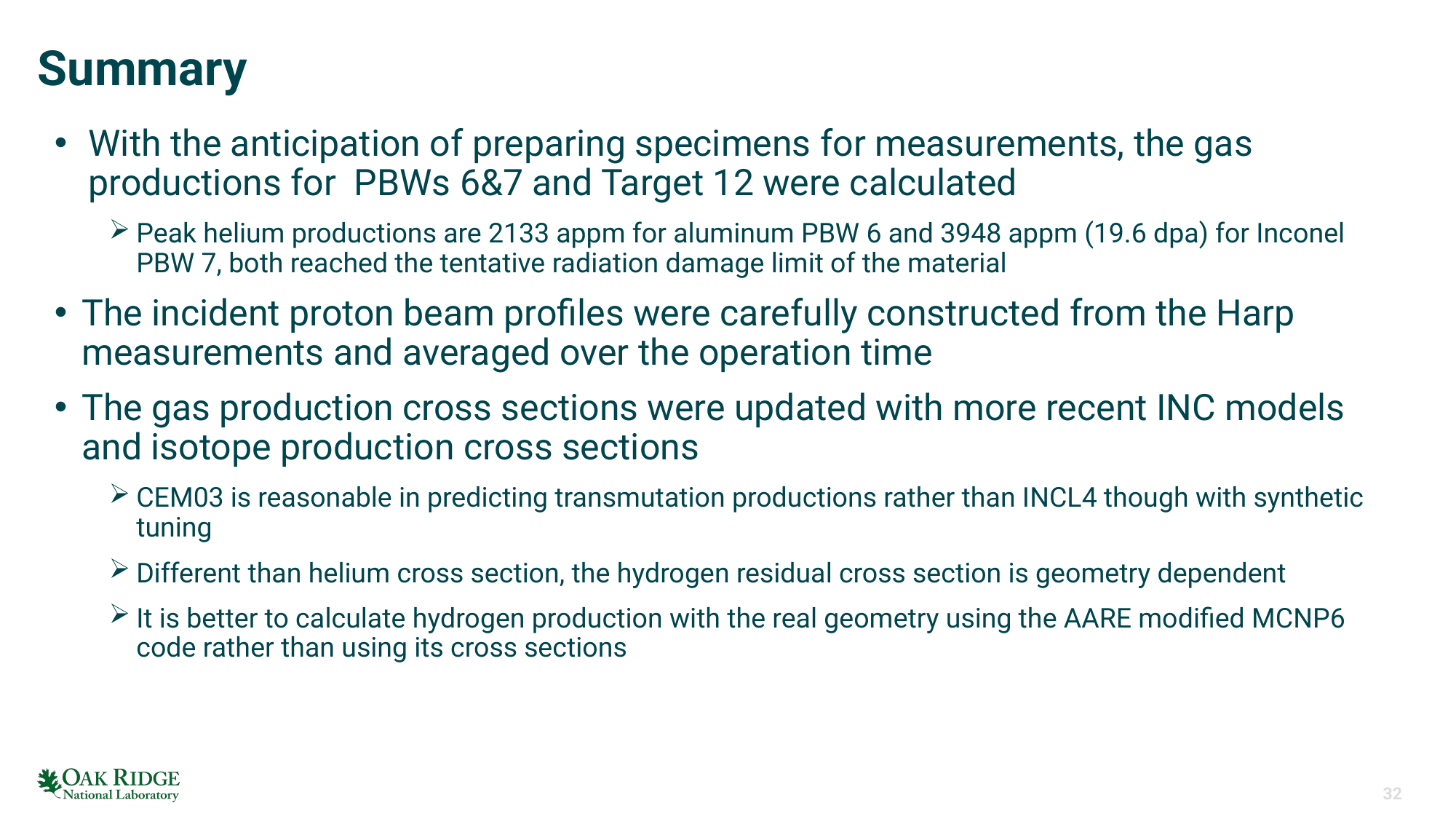

# Summary
With the anticipation of preparing specimens for measurements, the gas productions for  PBWs 6&7 and Target 12 were calculated
Peak helium productions are 2133 appm for aluminum PBW 6 and 3948 appm (19.6 dpa) for Inconel PBW 7, both reached the tentative radiation damage limit of the material
The incident proton beam profiles were carefully constructed from the Harp measurements and averaged over the operation time
The gas production cross sections were updated with more recent INC models and isotope production cross sections
CEM03 is reasonable in predicting transmutation productions rather than INCL4 though with synthetic tuning
Different than helium cross section, the hydrogen residual cross section is geometry dependent
It is better to calculate hydrogen production with the real geometry using the AARE modified MCNP6 code rather than using its cross sections